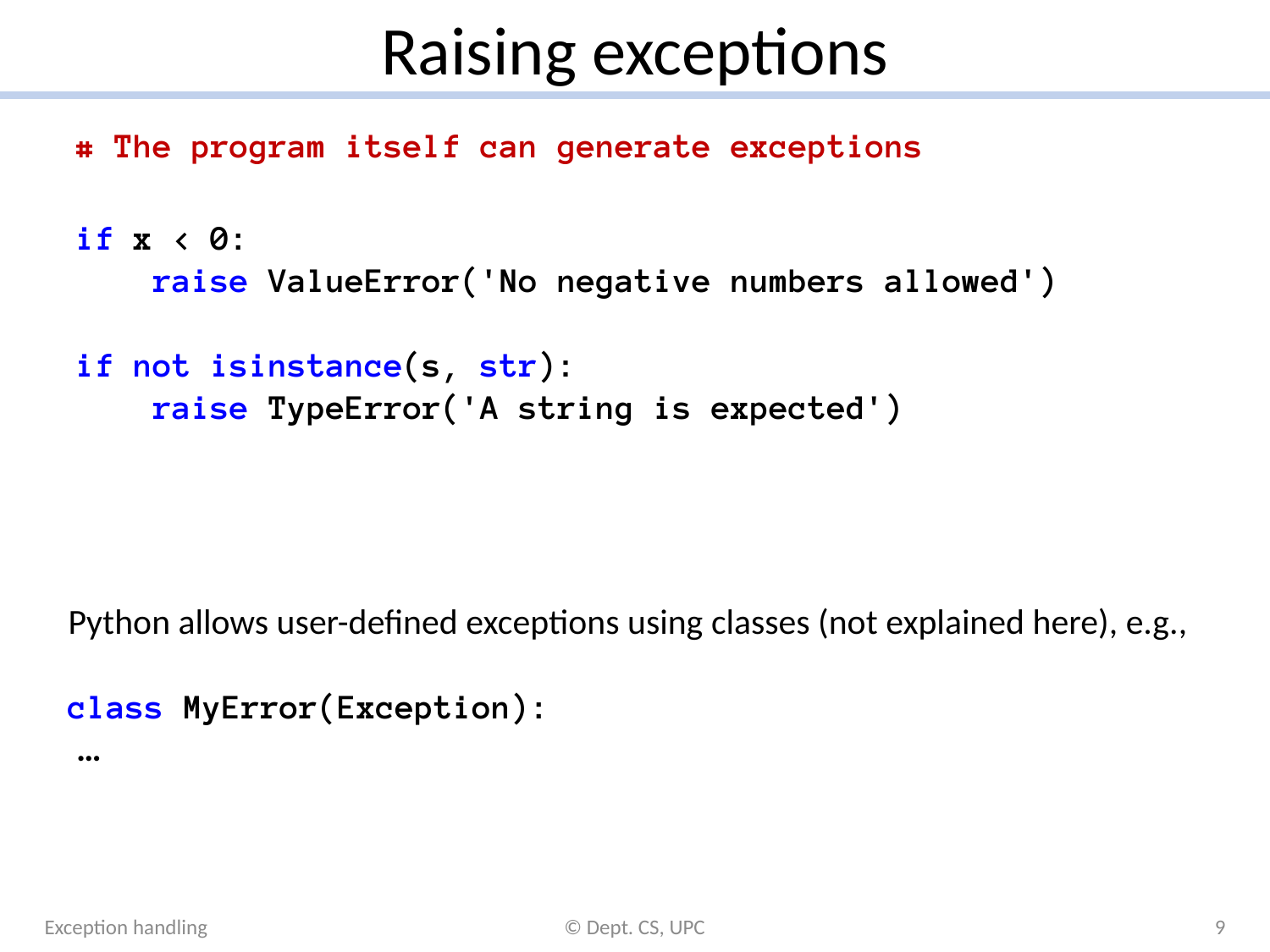

# Raising exceptions
# The program itself can generate exceptions
if x < 0:
    raise ValueError('No negative numbers allowed')
if not isinstance(s, str):
    raise TypeError('A string is expected')
Python allows user-defined exceptions using classes (not explained here), e.g.,
class MyError(Exception):
 …
Exception handling
© Dept. CS, UPC
9